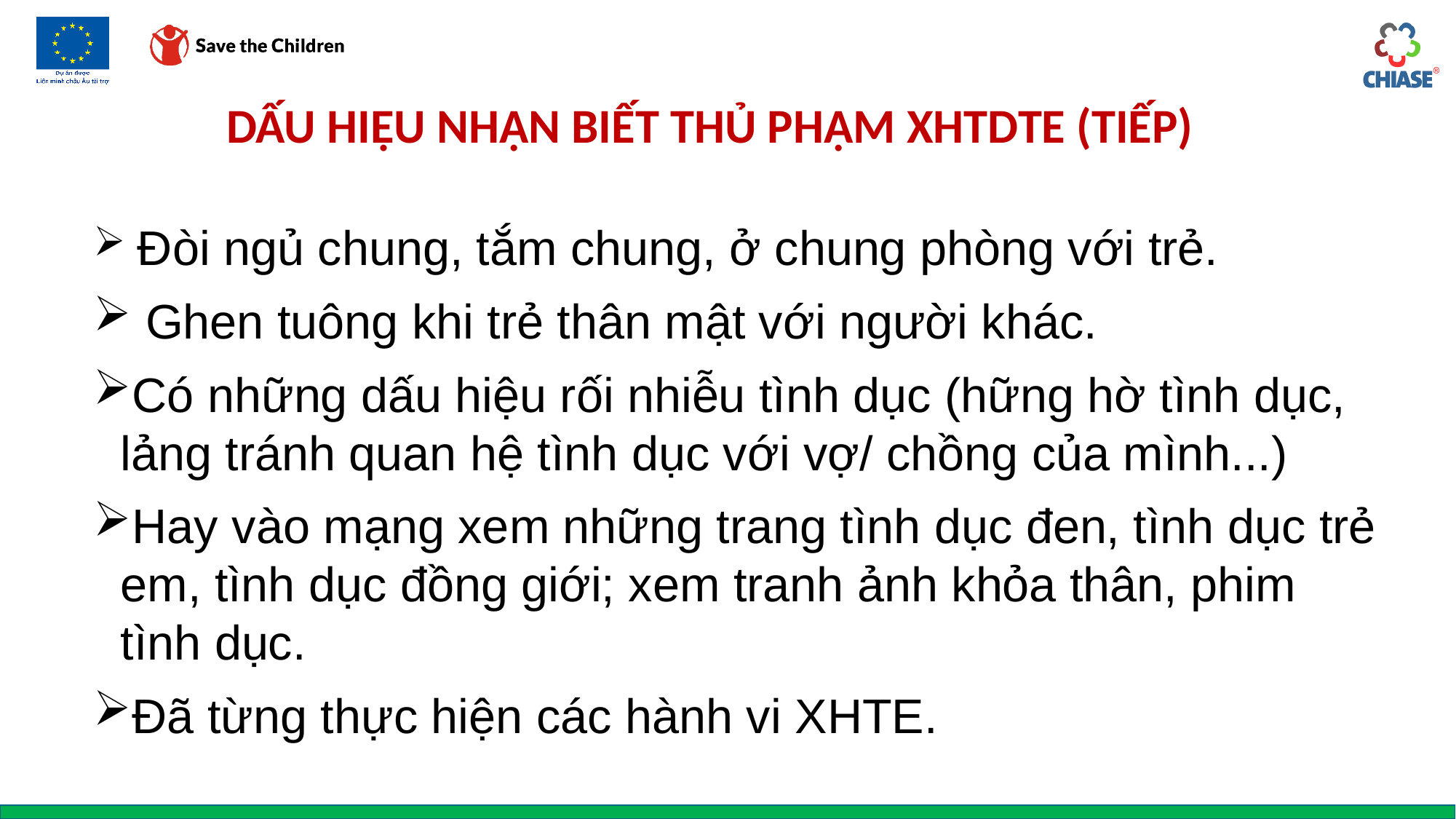

Dấu hiệu nhận biết thủ phạm xhtdte (tiếp)
 Đòi ngủ chung, tắm chung, ở chung phòng với trẻ.
 Ghen tuông khi trẻ thân mật với người khác.
Có những dấu hiệu rối nhiễu tình dục (hững hờ tình dục, lảng tránh quan hệ tình dục với vợ/ chồng của mình...)
Hay vào mạng xem những trang tình dục đen, tình dục trẻ em, tình dục đồng giới; xem tranh ảnh khỏa thân, phim tình dục.
Đã từng thực hiện các hành vi XHTE.